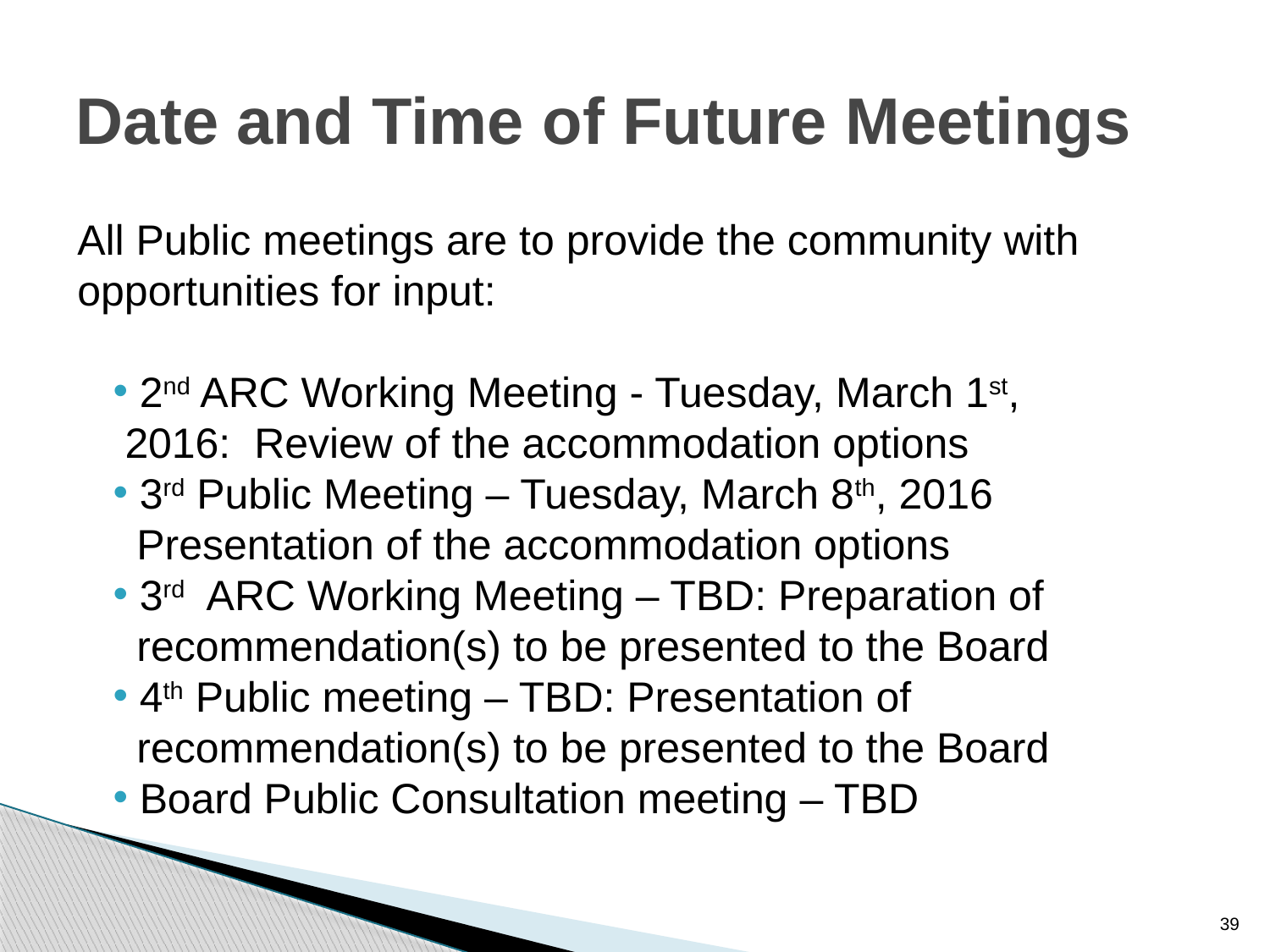

# Date and Time of Future Meetings
All Public meetings are to provide the community with opportunities for input:

 2nd ARC Working Meeting - Tuesday, March 1st,
 2016:  Review of the accommodation options
 3rd Public Meeting – Tuesday, March 8th, 2016
  Presentation of the accommodation options
 3rd  ARC Working Meeting – TBD: Preparation of
  recommendation(s) to be presented to the Board
 4th Public meeting – TBD: Presentation of
  recommendation(s) to be presented to the Board
 Board Public Consultation meeting – TBD

39